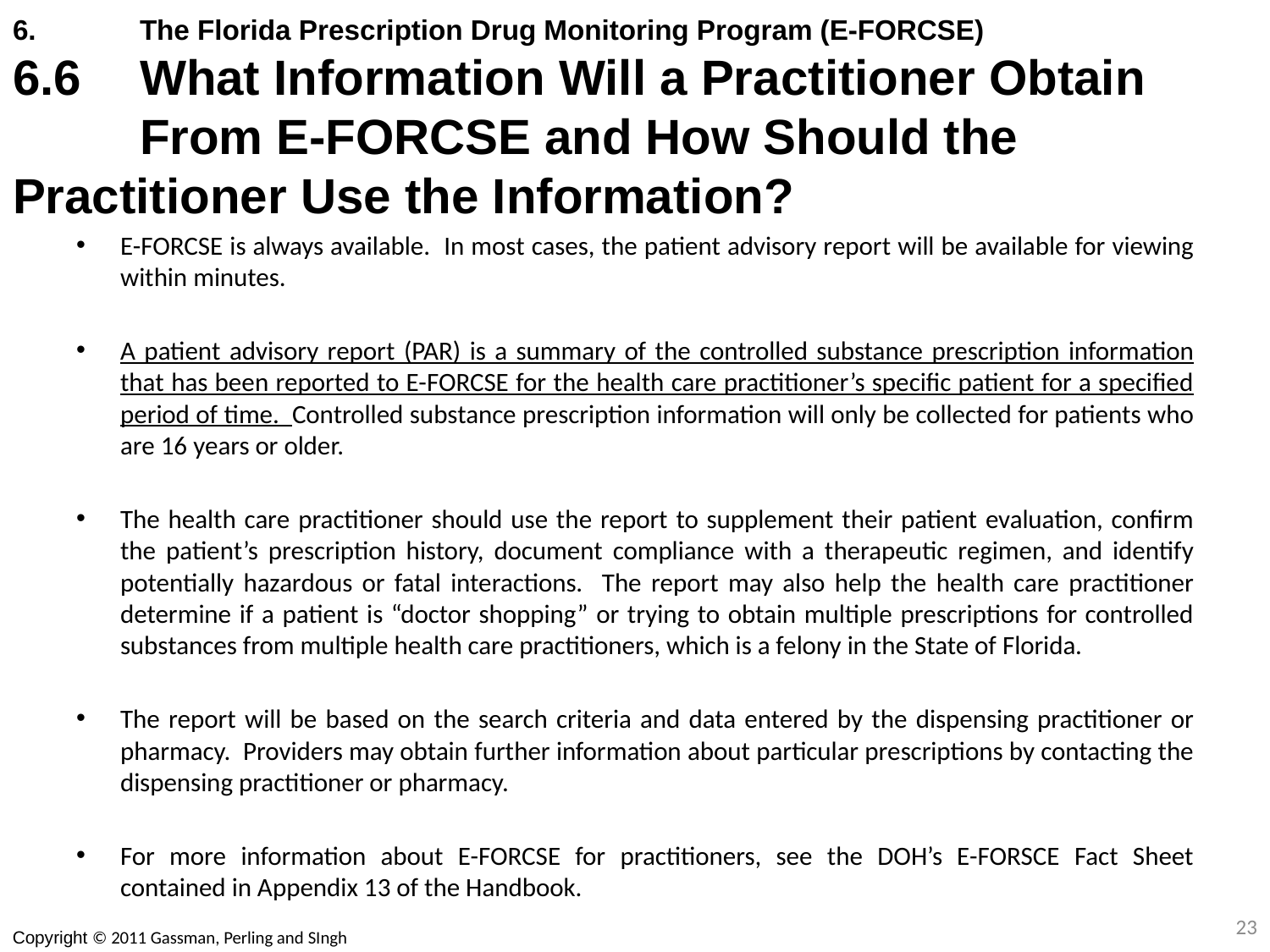

# 6.	The Florida Prescription Drug Monitoring Program (E-FORCSE) 6.6	What Information Will a Practitioner Obtain 	From E-FORCSE and How Should the 	Practitioner Use the Information?
E-FORCSE is always available.  In most cases, the patient advisory report will be available for viewing within minutes.

A patient advisory report (PAR) is a summary of the controlled substance prescription information that has been reported to E-FORCSE for the health care practitioner’s specific patient for a specified period of time.  Controlled substance prescription information will only be collected for patients who are 16 years or older.

The health care practitioner should use the report to supplement their patient evaluation, confirm the patient’s prescription history, document compliance with a therapeutic regimen, and identify potentially hazardous or fatal interactions.  The report may also help the health care practitioner determine if a patient is “doctor shopping” or trying to obtain multiple prescriptions for controlled substances from multiple health care practitioners, which is a felony in the State of Florida.

The report will be based on the search criteria and data entered by the dispensing practitioner or pharmacy.  Providers may obtain further information about particular prescriptions by contacting the dispensing practitioner or pharmacy.

For more information about E-FORCSE for practitioners, see the DOH’s E-FORSCE Fact Sheet contained in Appendix 13 of the Handbook.
23
Copyright © 2011 Gassman, Perling and SIngh